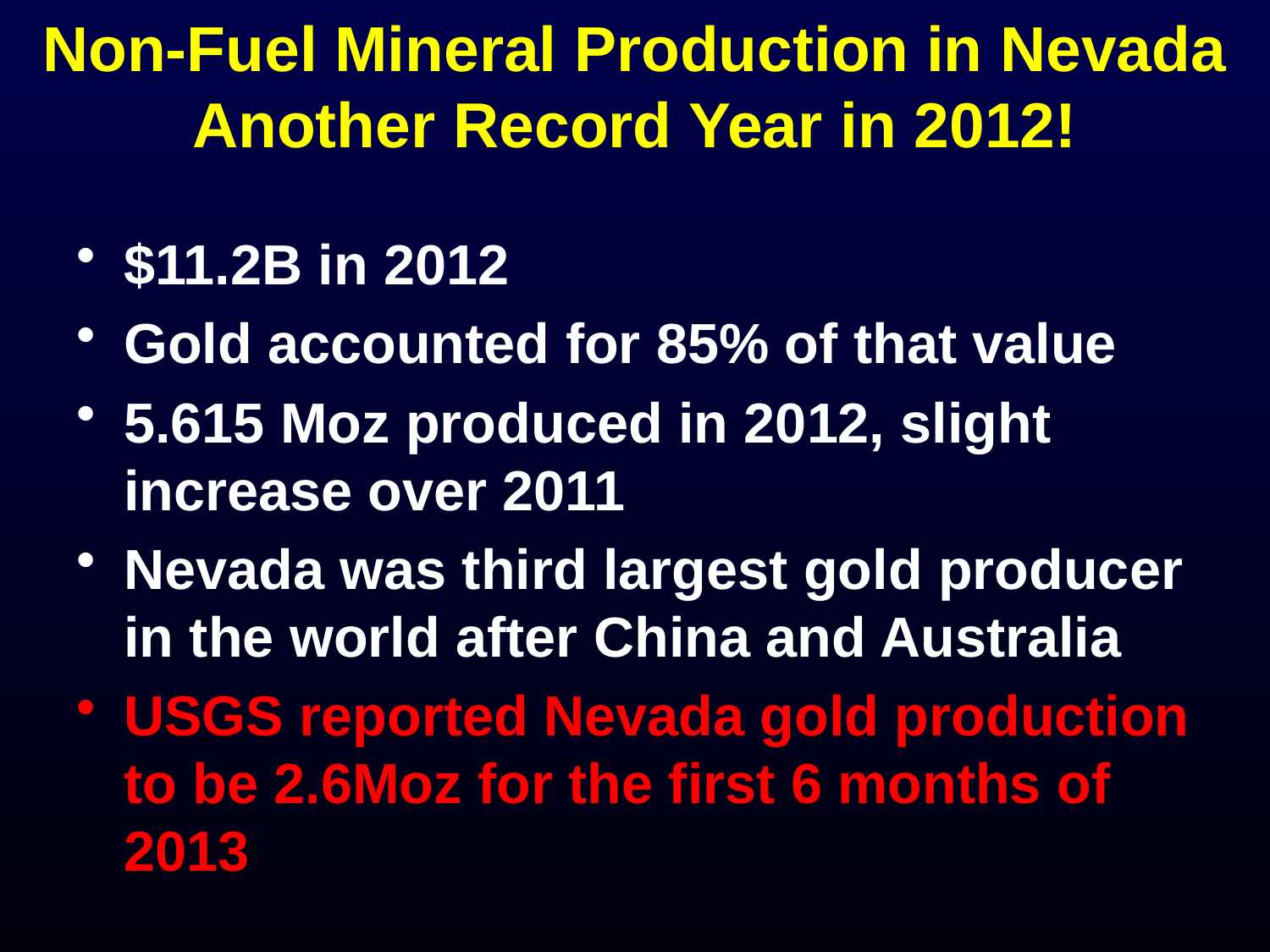

# Non-Fuel Mineral Production in Nevada Another Record Year in 2012!
$11.2B in 2012
Gold accounted for 85% of that value
5.615 Moz produced in 2012, slight increase over 2011
Nevada was third largest gold producer in the world after China and Australia
USGS reported Nevada gold production to be 2.6Moz for the first 6 months of 2013